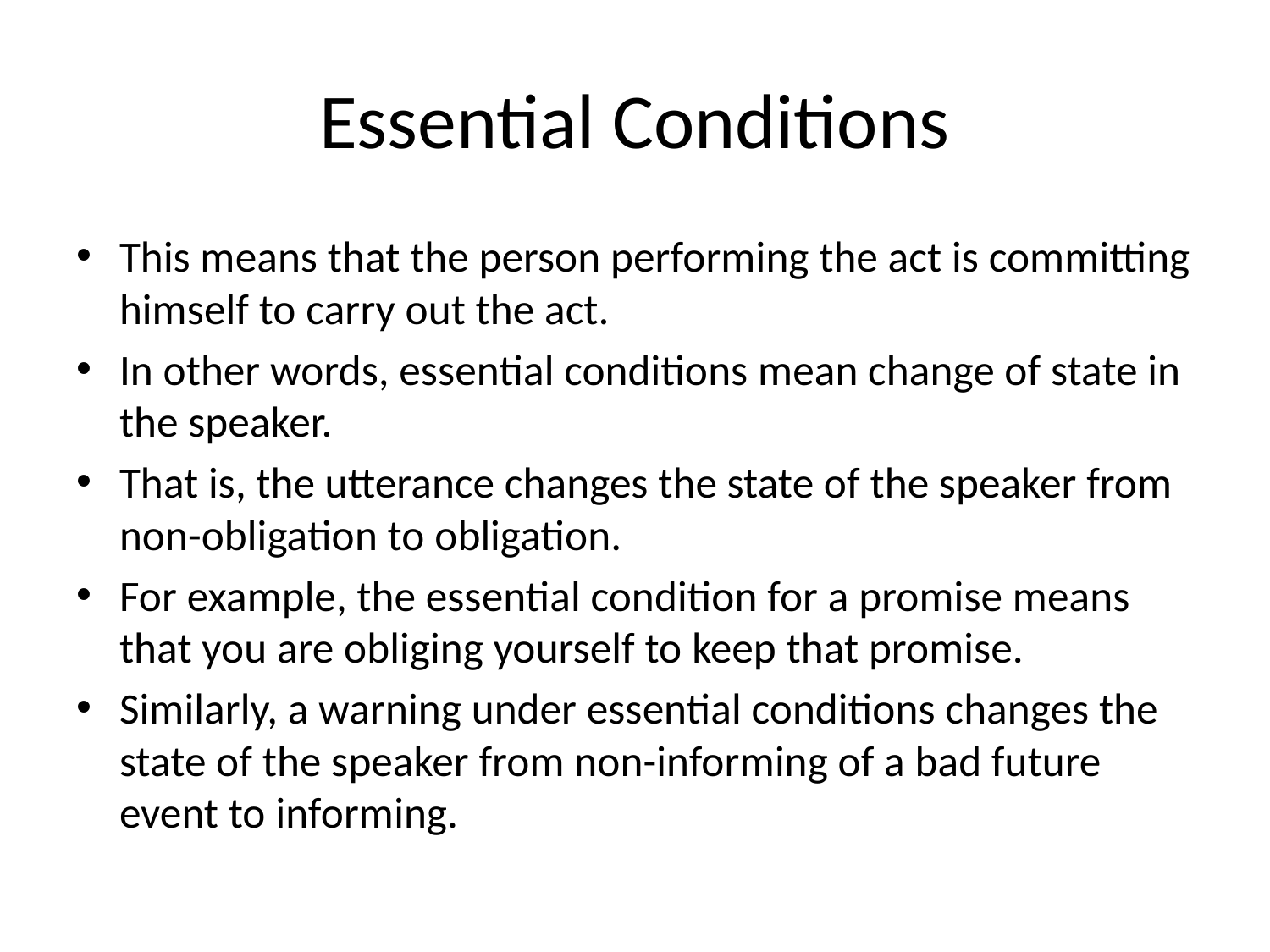

# Essential Conditions
This means that the person performing the act is committing himself to carry out the act.
In other words, essential conditions mean change of state in the speaker.
That is, the utterance changes the state of the speaker from non-obligation to obligation.
For example, the essential condition for a promise means that you are obliging yourself to keep that promise.
Similarly, a warning under essential conditions changes the state of the speaker from non-informing of a bad future event to informing.